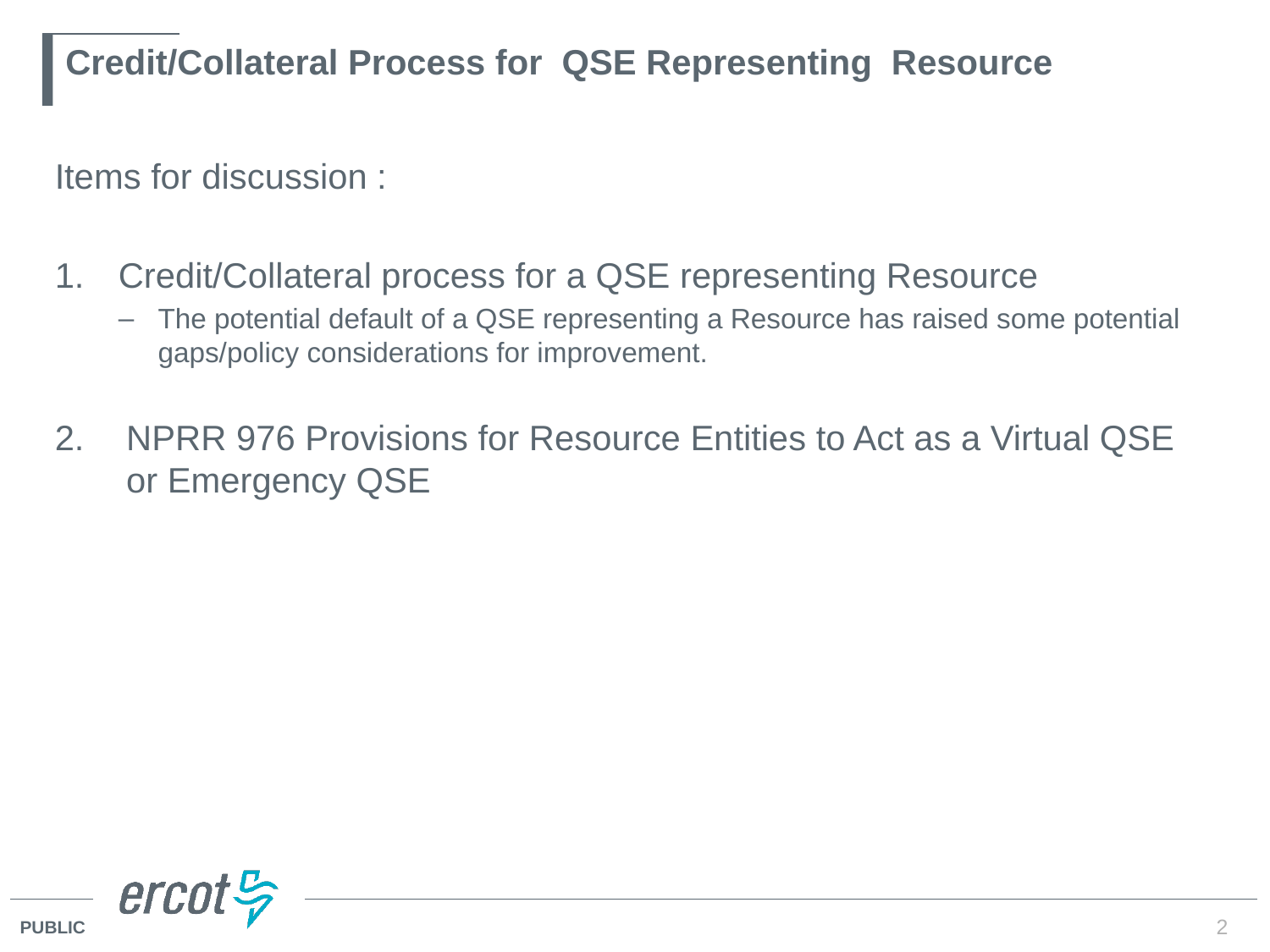

# Credit/Collateral Process for  QSE Representing  Resource
Items for discussion :

Credit/Collateral process for a QSE representing Resource
The potential default of a QSE representing a Resource has raised some potential gaps/policy considerations for improvement.

NPRR 976 Provisions for Resource Entities to Act as a Virtual QSE or Emergency QSE

2